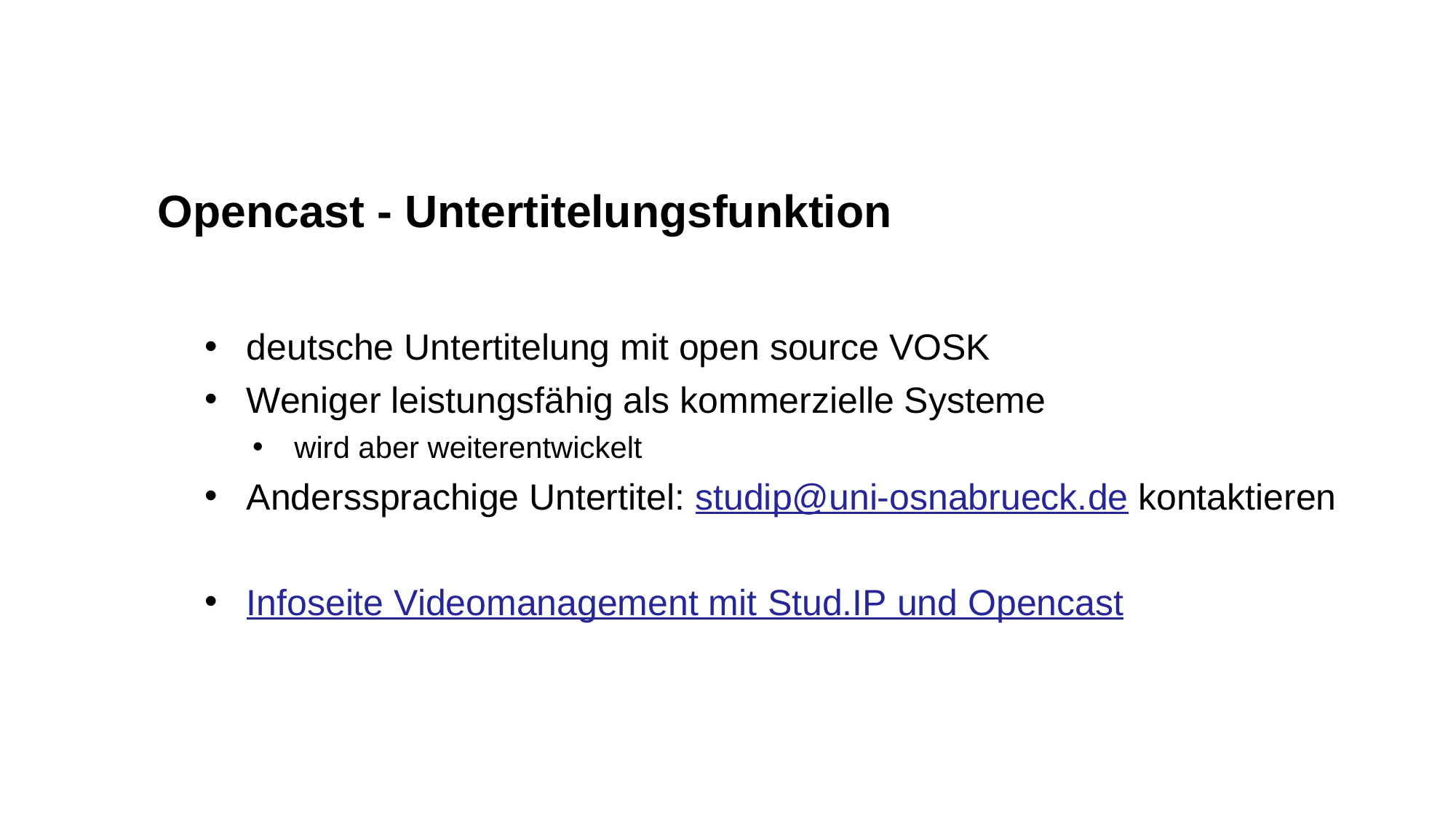

# Opencast - Untertitelungsfunktion
deutsche Untertitelung mit open source VOSK
Weniger leistungsfähig als kommerzielle Systeme
wird aber weiterentwickelt
Anderssprachige Untertitel: studip@uni-osnabrueck.de kontaktieren

Infoseite Videomanagement mit Stud.IP und Opencast